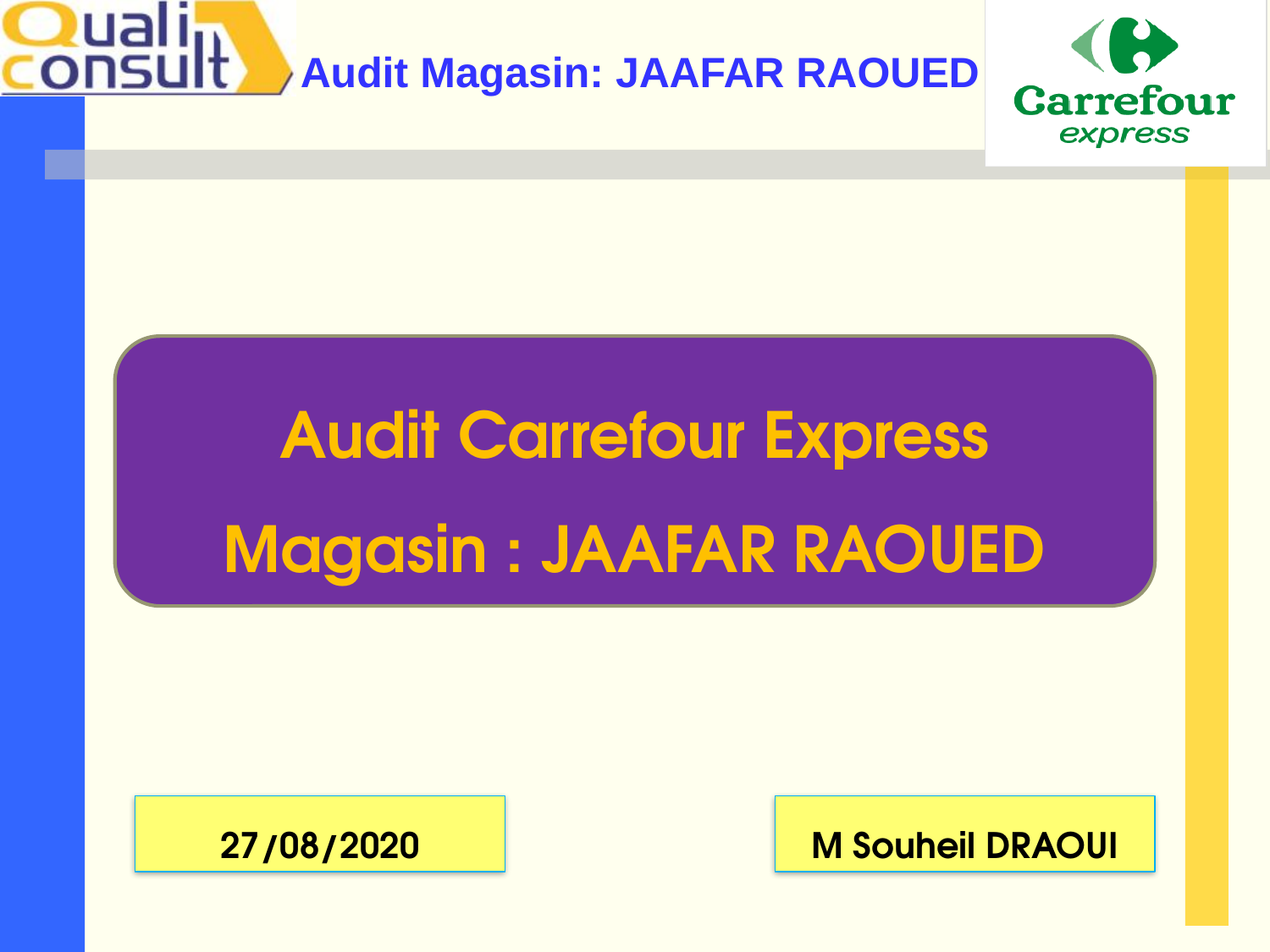

Audit Carrefour Express
Magasin : JAAFAR RAOUED
27/08/2020
M Souheil DRAOUI